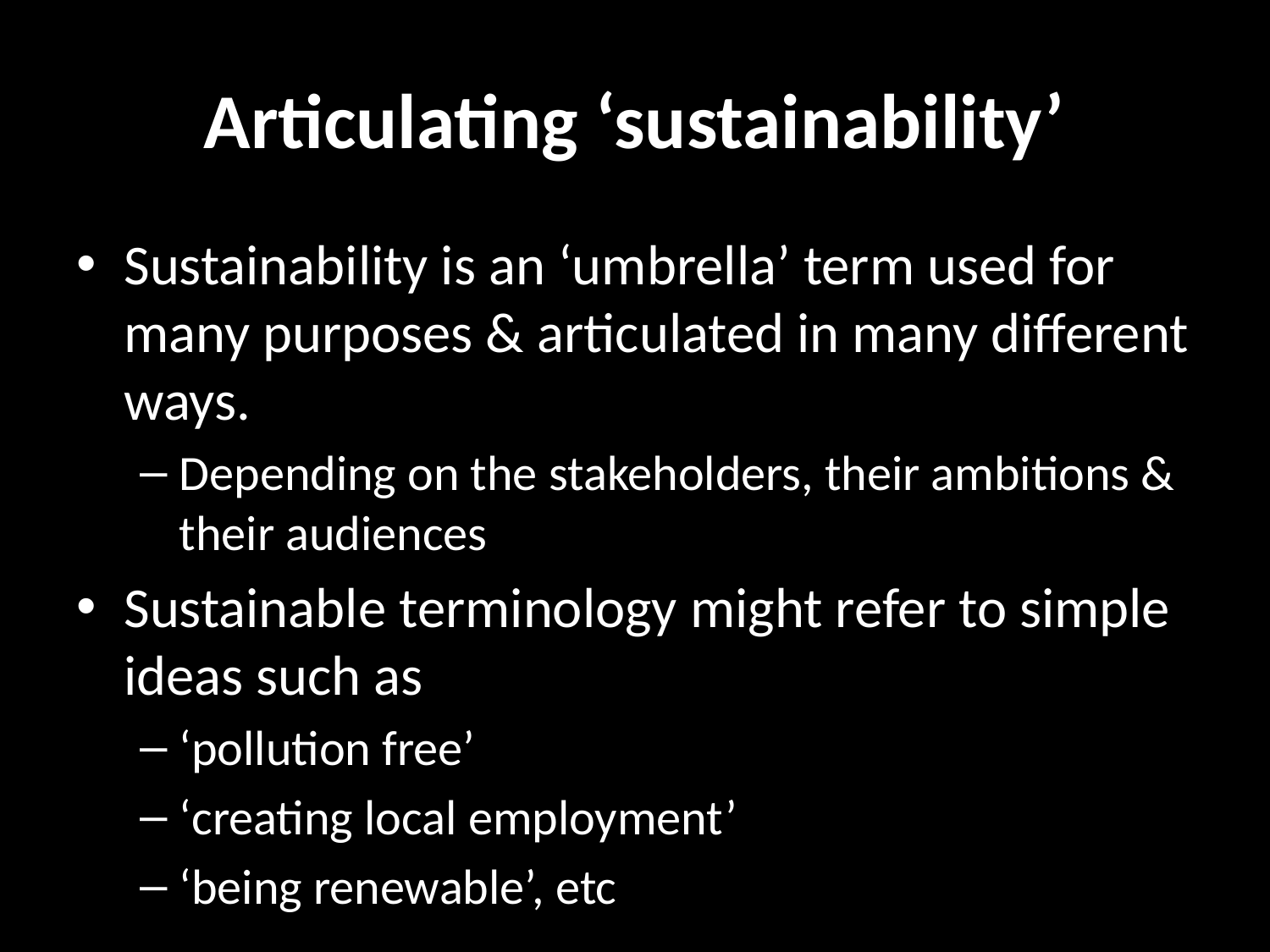

# Articulating ‘sustainability’
Sustainability is an ‘umbrella’ term used for many purposes & articulated in many different ways.
Depending on the stakeholders, their ambitions & their audiences
Sustainable terminology might refer to simple ideas such as
‘pollution free’
‘creating local employment’
‘being renewable’, etc